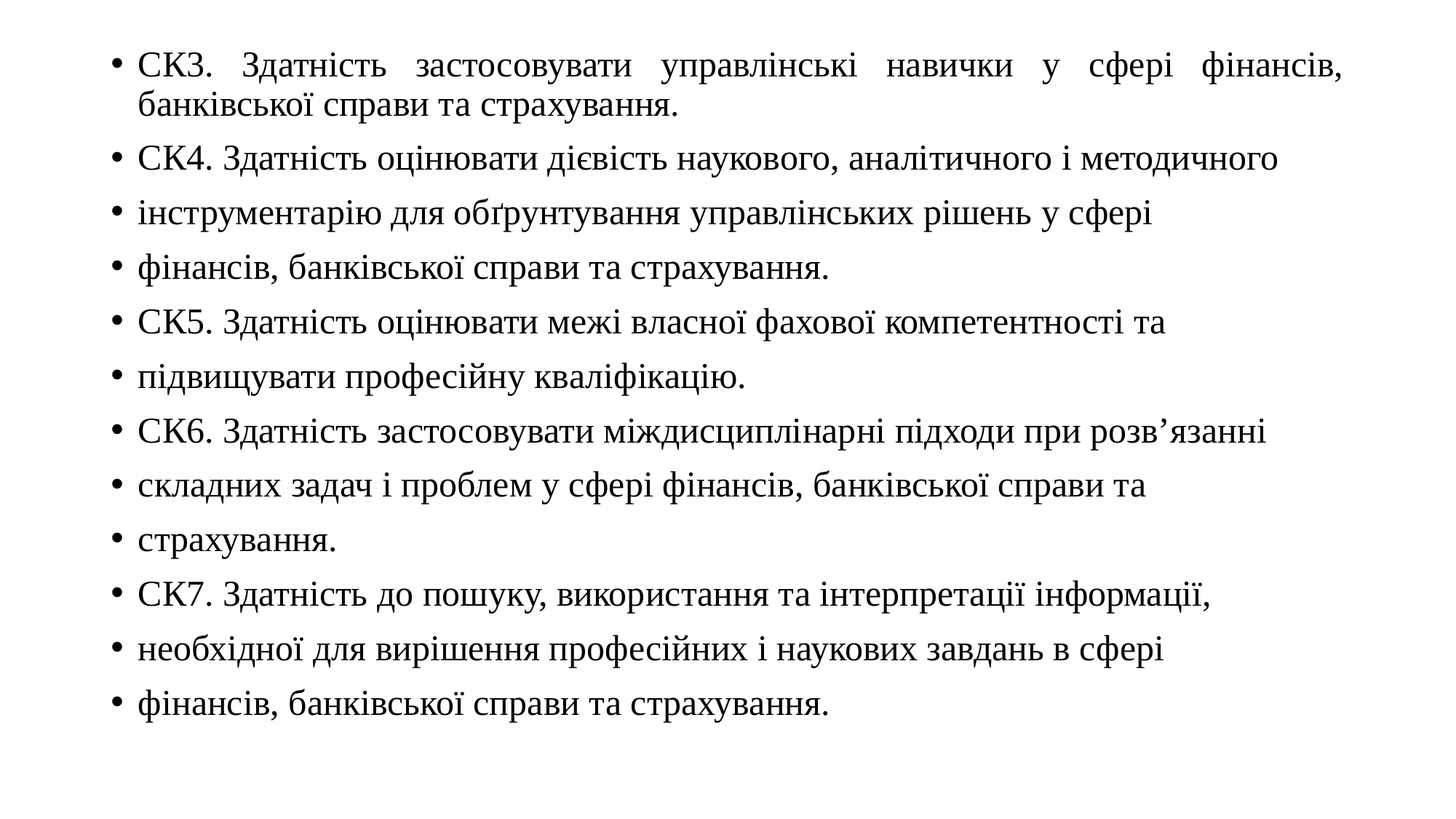

СК3. Здатність застосовувати управлінські навички у сфері фінансів, банківської справи та страхування.
СК4. Здатність оцінювати дієвість наукового, аналітичного і методичного
інструментарію для обґрунтування управлінських рішень у сфері
фінансів, банківської справи та страхування.
СК5. Здатність оцінювати межі власної фахової компетентності та
підвищувати професійну кваліфікацію.
СК6. Здатність застосовувати міждисциплінарні підходи при розв’язанні
складних задач і проблем у сфері фінансів, банківської справи та
страхування.
СК7. Здатність до пошуку, використання та інтерпретації інформації,
необхідної для вирішення професійних і наукових завдань в сфері
фінансів, банківської справи та страхування.